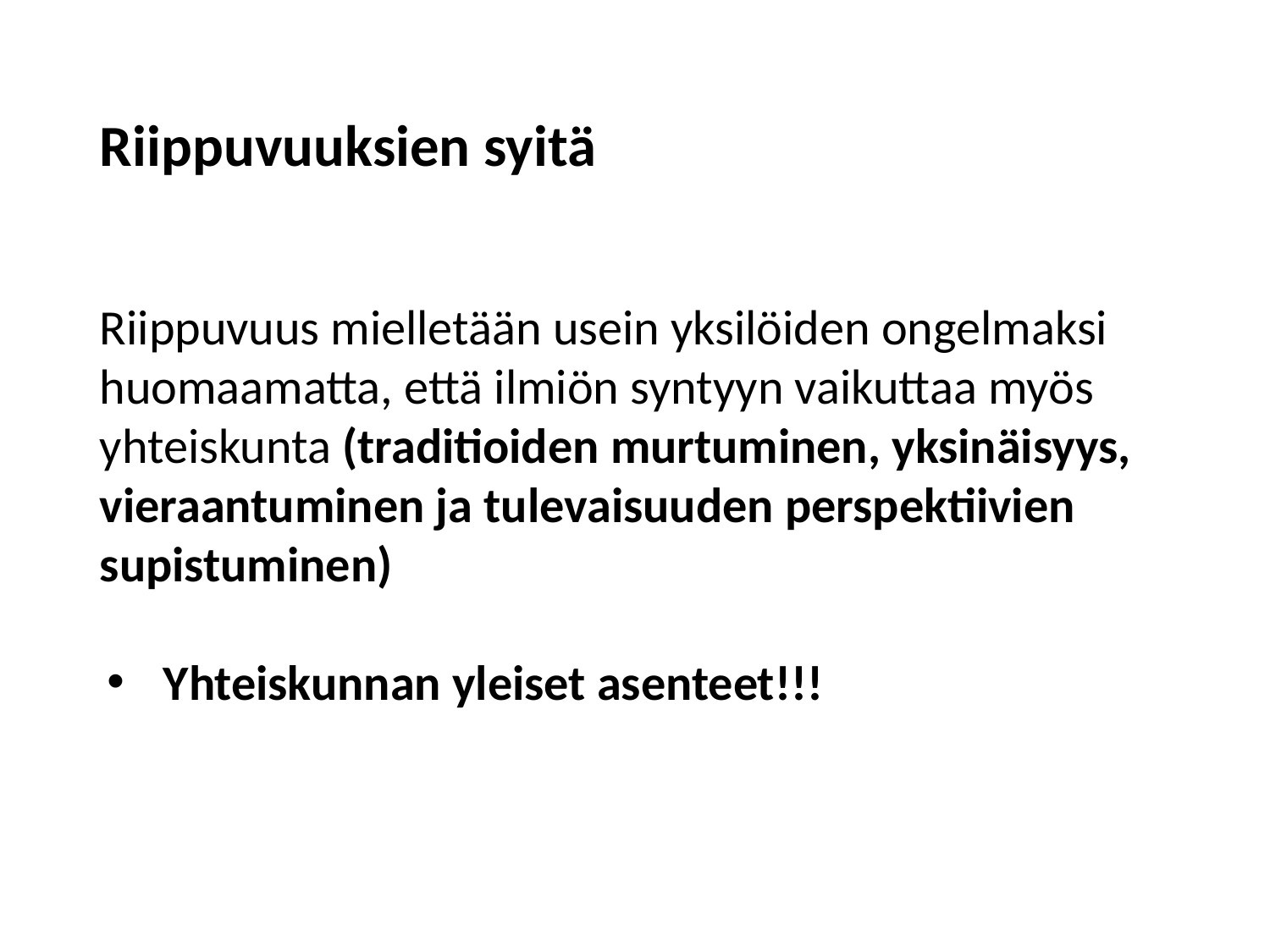

Riippuvuuksien syitä

Riippuvuus mielletään usein yksilöiden ongelmaksi huomaamatta, että ilmiön syntyyn vaikuttaa myös yhteiskunta (traditioiden murtuminen, yksinäisyys, vieraantuminen ja tulevaisuuden perspektiivien supistuminen)

Yhteiskunnan yleiset asenteet!!!